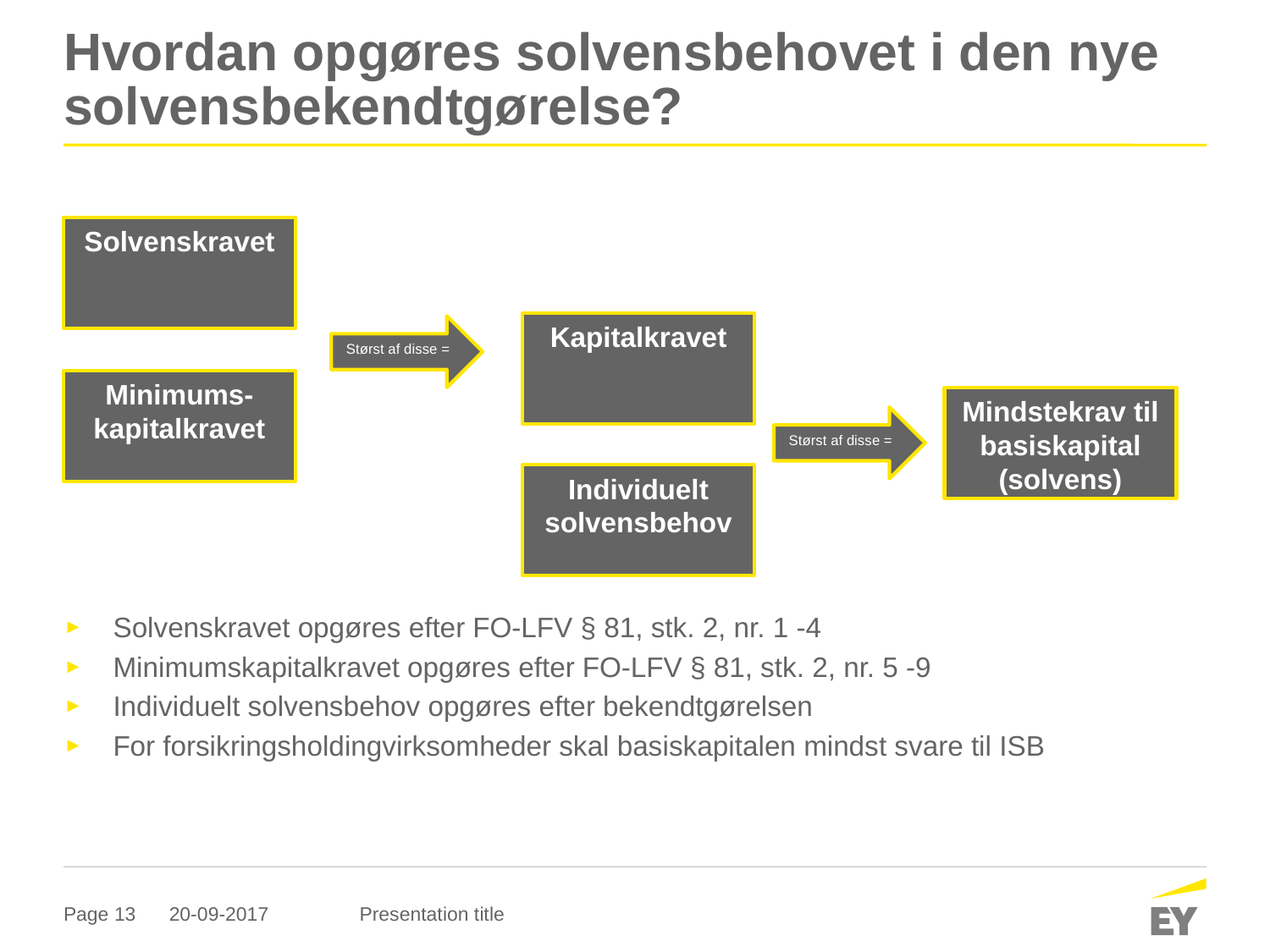

# Hvordan opgøres solvensbehovet i den nye solvensbekendtgørelse?

Solvenskravet opgøres efter FO-LFV § 81, stk. 2, nr. 1 -4
Minimumskapitalkravet opgøres efter FO-LFV § 81, stk. 2, nr. 5 -9
Individuelt solvensbehov opgøres efter bekendtgørelsen
For forsikringsholdingvirksomheder skal basiskapitalen mindst svare til ISB

Solvenskravet
Kapitalkravet
Størst af disse =
Minimums-kapitalkravet
Mindstekrav til basiskapital (solvens)
Størst af disse =
Individuelt solvensbehov
20-09-2017
Presentation title